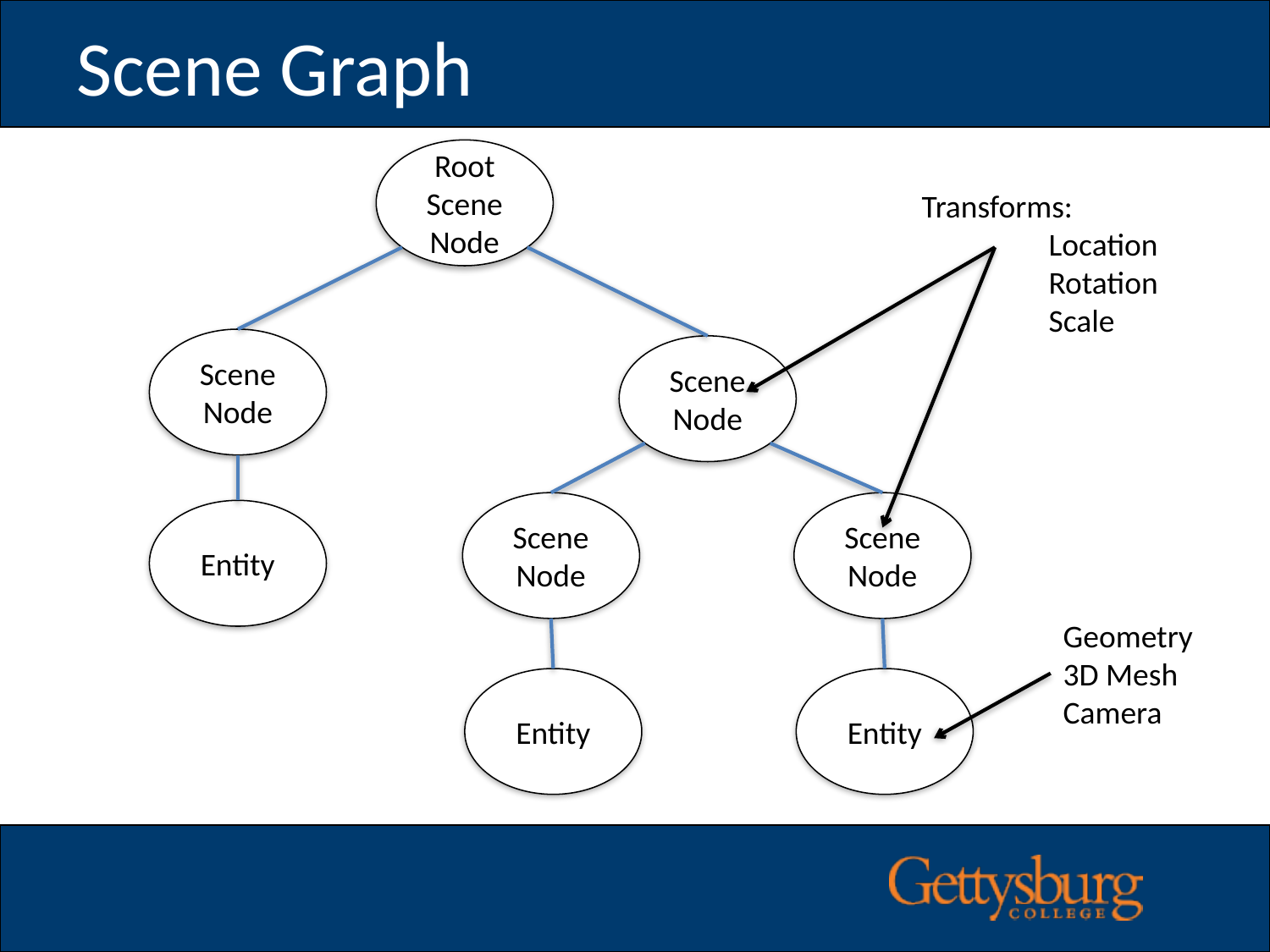

# Scene Graph
Root
Scene
Node
Transforms:
	Location
	Rotation
	Scale
Scene
Node
Scene
Node
Scene
Node
Scene
Node
Entity
Geometry
3D Mesh
Camera
Entity
Entity